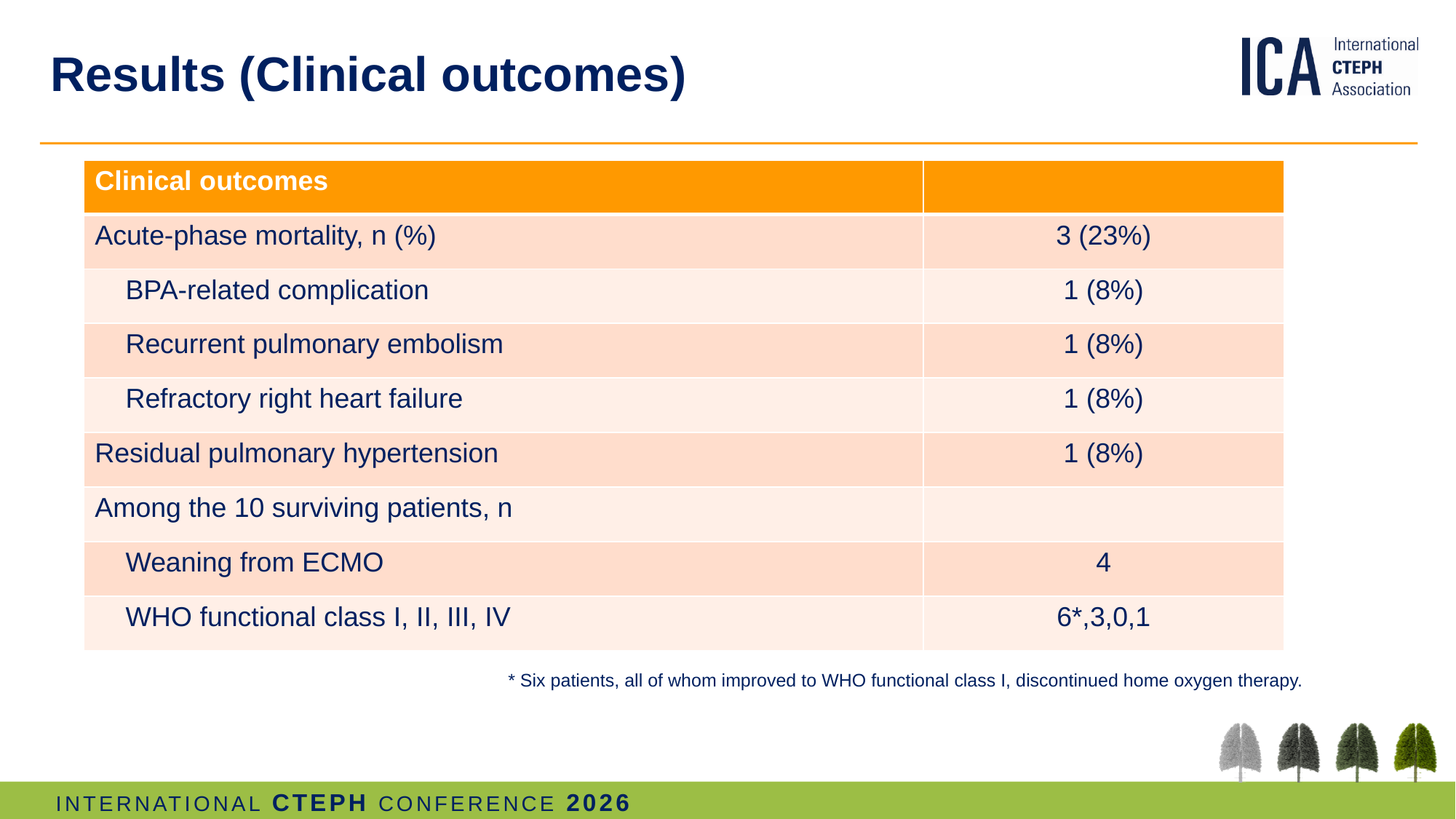

# Results (Clinical outcomes)
| Clinical outcomes |  |
| --- | --- |
| Acute-phase mortality, n (%) | 3 (23%) |
| BPA-related complication | 1 (8%) |
| Recurrent pulmonary embolism | 1 (8%) |
| Refractory right heart failure | 1 (8%) |
| Residual pulmonary hypertension | 1 (8%) |
| Among the 10 surviving patients, n |  |
| Weaning from ECMO | 4 |
| WHO functional class I, II, III, IV | 6\*,3,0,1 |
* Six patients, all of whom improved to WHO functional class I, discontinued home oxygen therapy.